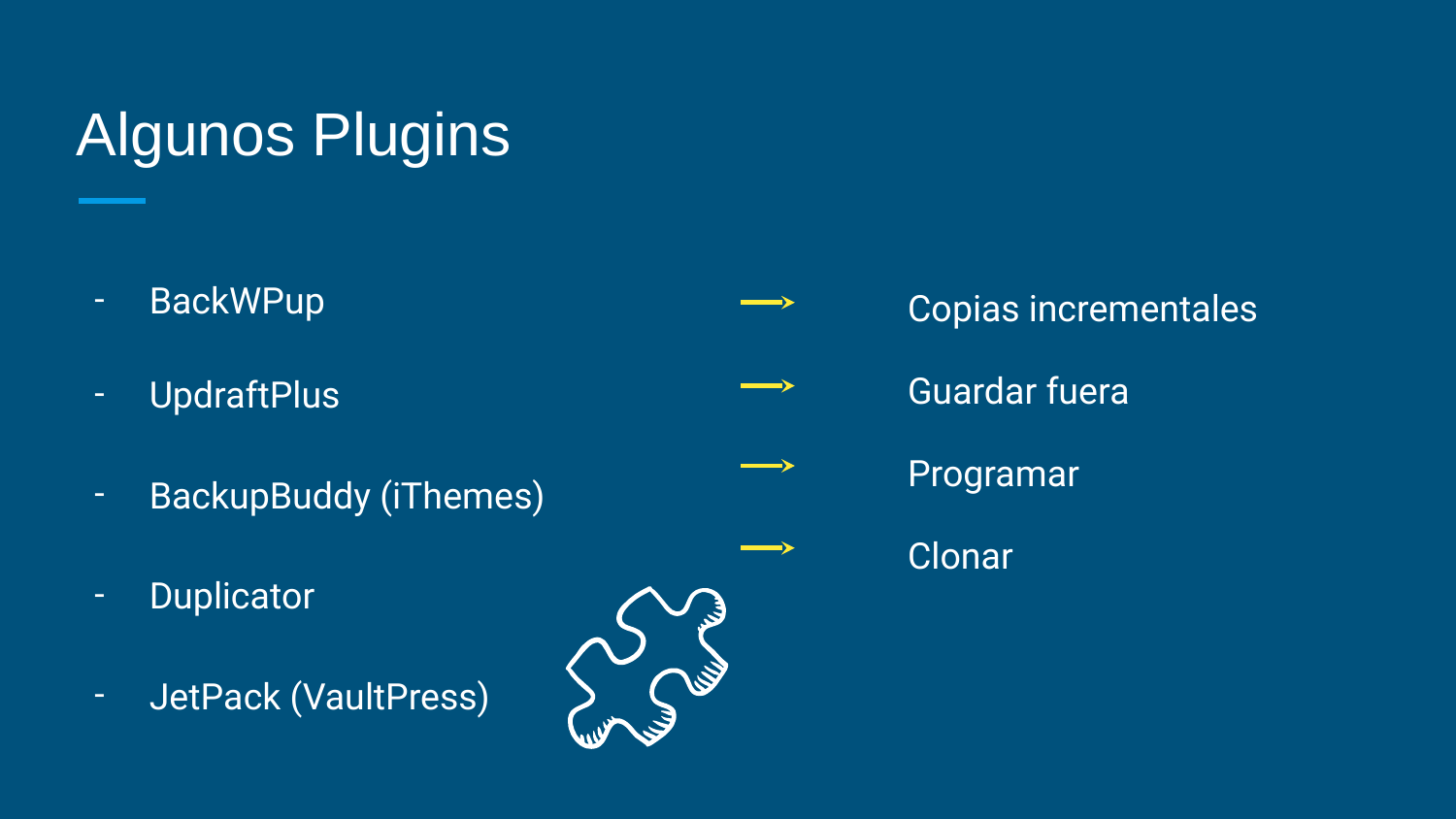

# Algunos Plugins
BackWPup
UpdraftPlus
BackupBuddy (iThemes)
Duplicator
JetPack (VaultPress)

Copias incrementales
Guardar fuera
Programar
Clonar